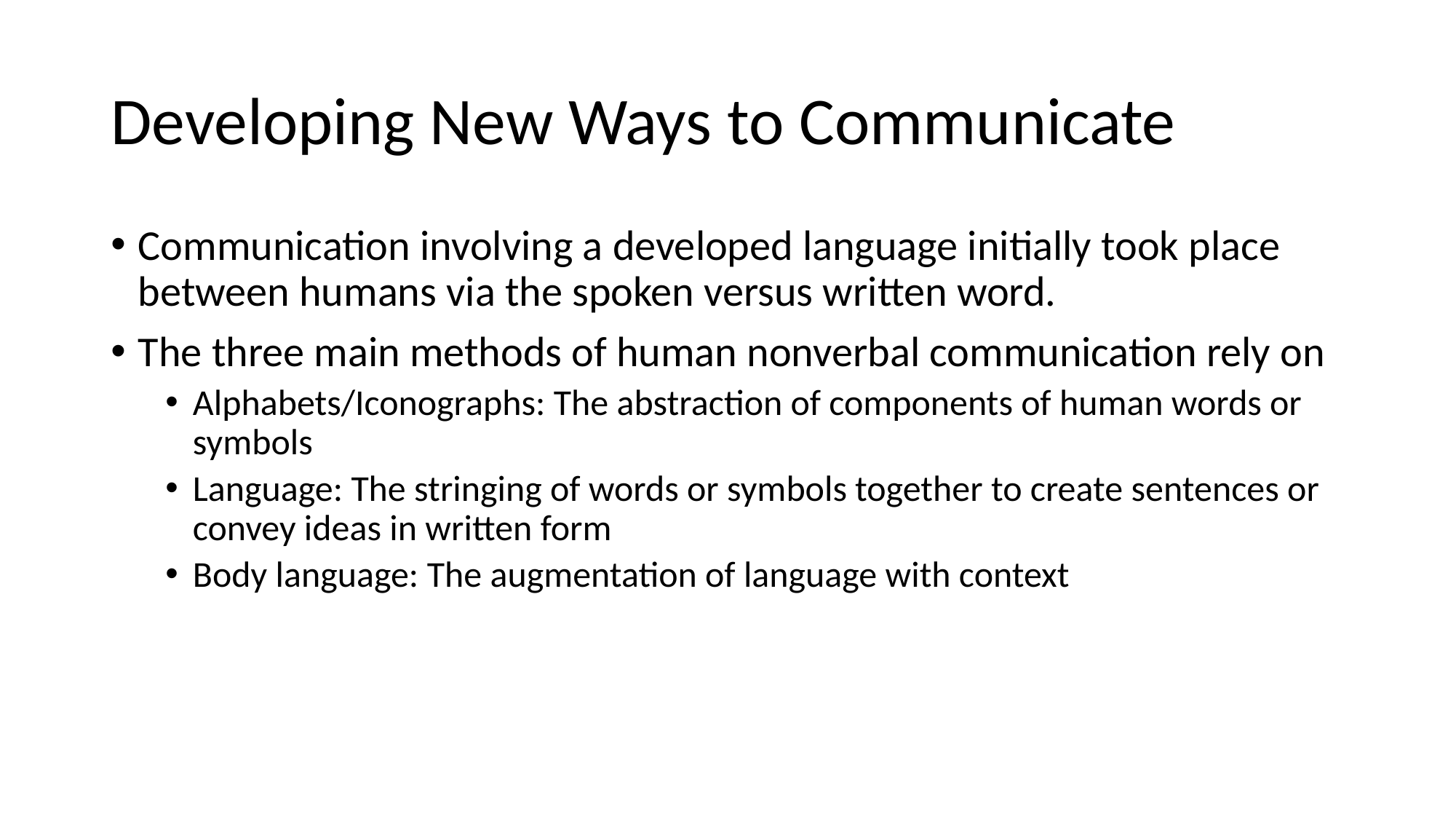

# Developing New Ways to Communicate
Communication involving a developed language initially took place between humans via the spoken versus written word.
The three main methods of human nonverbal communication rely on
Alphabets/Iconographs: The abstraction of components of human words or symbols
Language: The stringing of words or symbols together to create sentences or convey ideas in written form
Body language: The augmentation of language with context